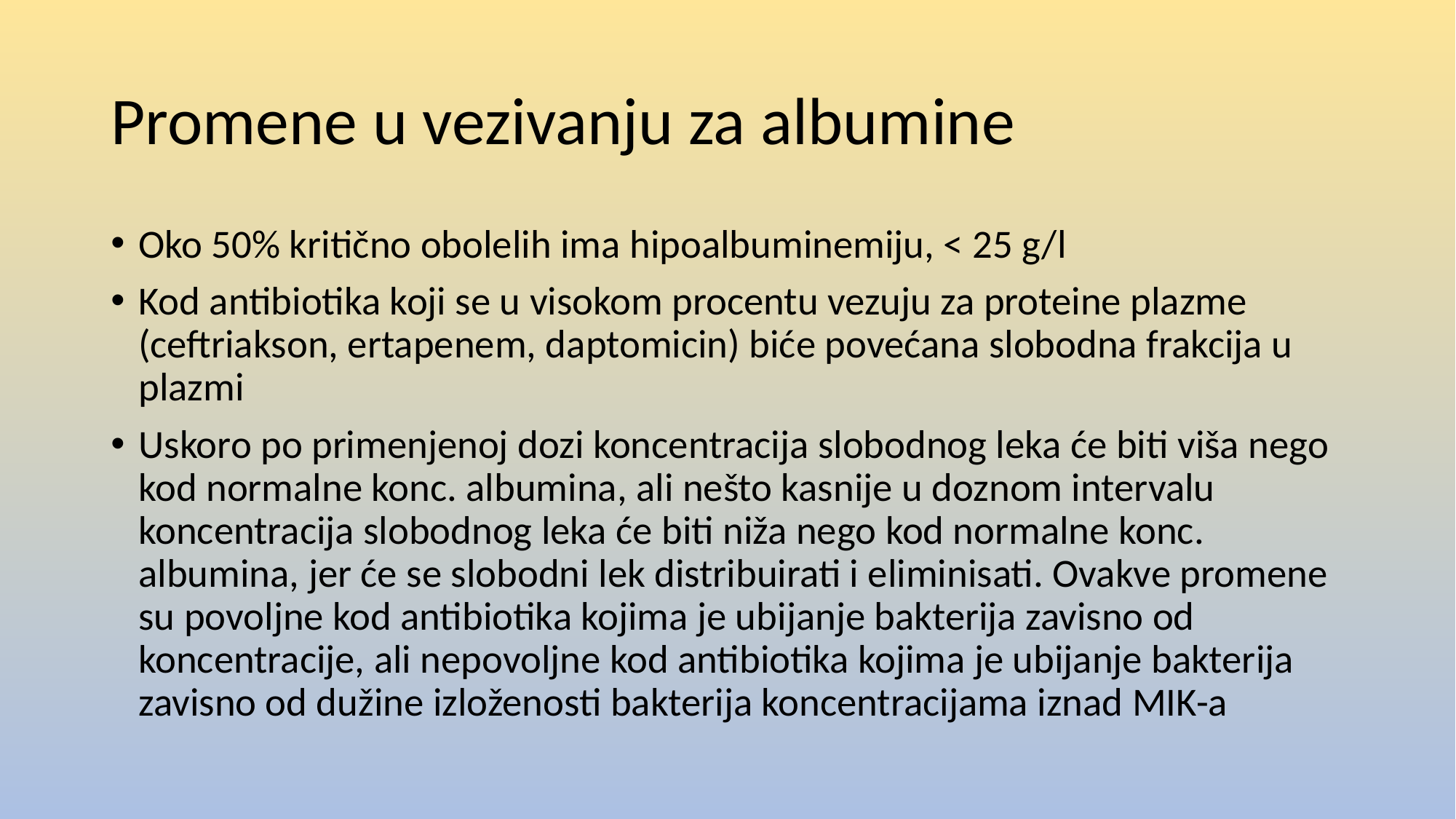

# Promene u vezivanju za albumine
Oko 50% kritično obolelih ima hipoalbuminemiju, < 25 g/l
Kod antibiotika koji se u visokom procentu vezuju za proteine plazme (ceftriakson, ertapenem, daptomicin) biće povećana slobodna frakcija u plazmi
Uskoro po primenjenoj dozi koncentracija slobodnog leka će biti viša nego kod normalne konc. albumina, ali nešto kasnije u doznom intervalu koncentracija slobodnog leka će biti niža nego kod normalne konc. albumina, jer će se slobodni lek distribuirati i eliminisati. Ovakve promene su povoljne kod antibiotika kojima je ubijanje bakterija zavisno od koncentracije, ali nepovoljne kod antibiotika kojima je ubijanje bakterija zavisno od dužine izloženosti bakterija koncentracijama iznad MIK-a